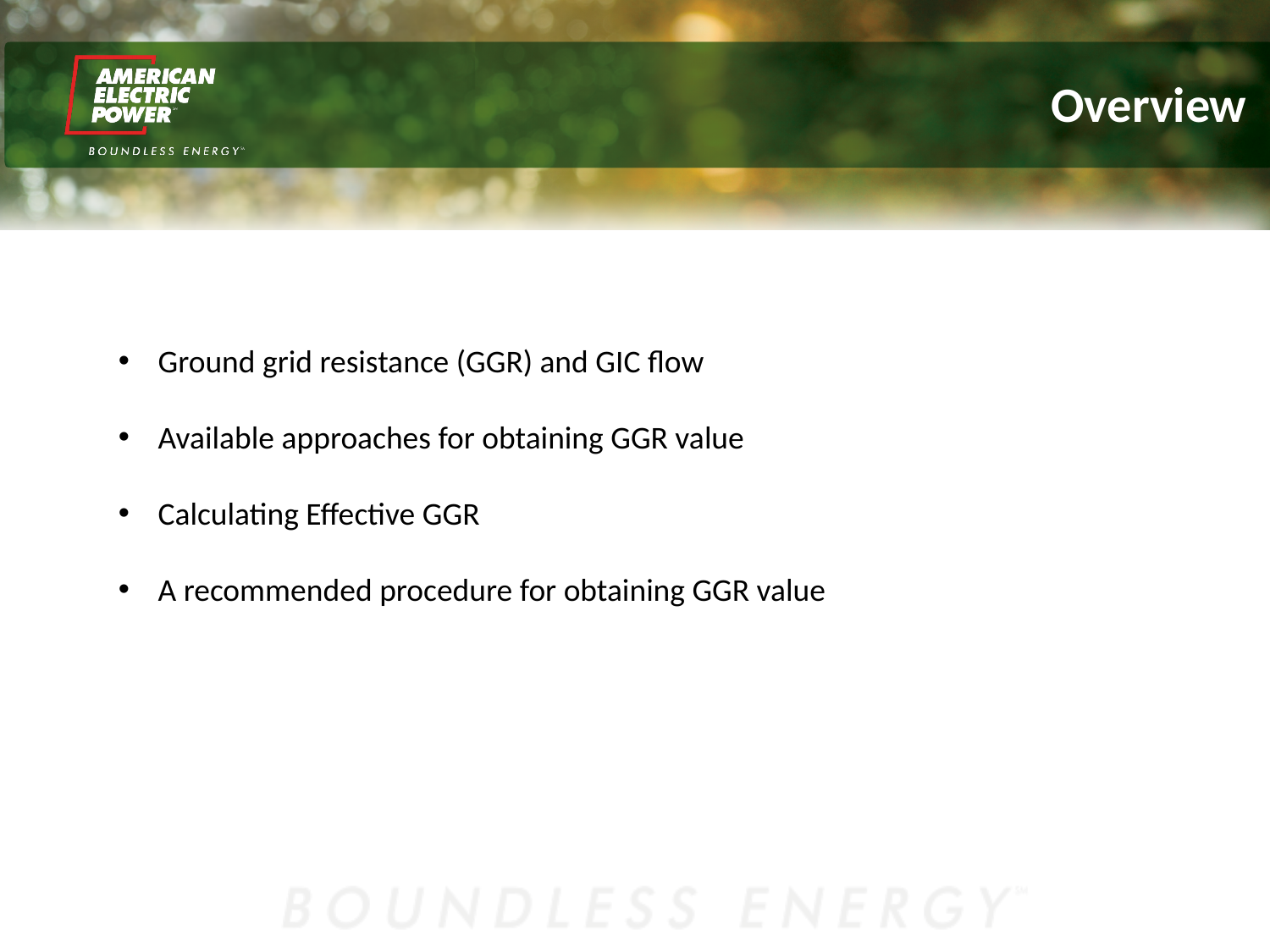

Overview
Ground grid resistance (GGR) and GIC flow

Available approaches for obtaining GGR value

Calculating Effective GGR

A recommended procedure for obtaining GGR value